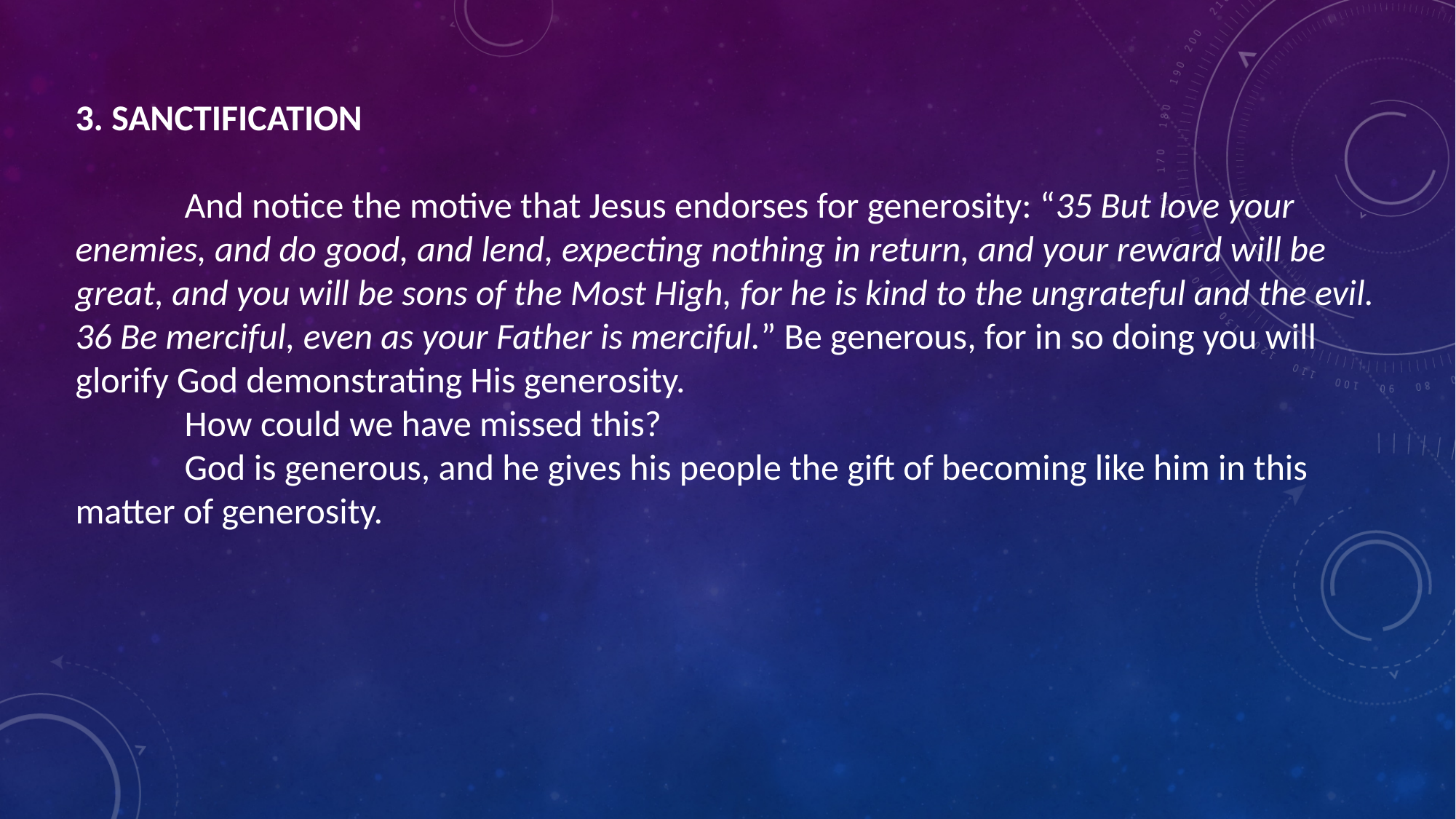

3. SANCTIFICATION

	And notice the motive that Jesus endorses for generosity: “35 But love your enemies, and do good, and lend, expecting nothing in return, and your reward will be great, and you will be sons of the Most High, for he is kind to the ungrateful and the evil. 36 Be merciful, even as your Father is merciful.” Be generous, for in so doing you will glorify God demonstrating His generosity.
	How could we have missed this?
	God is generous, and he gives his people the gift of becoming like him in this matter of generosity.